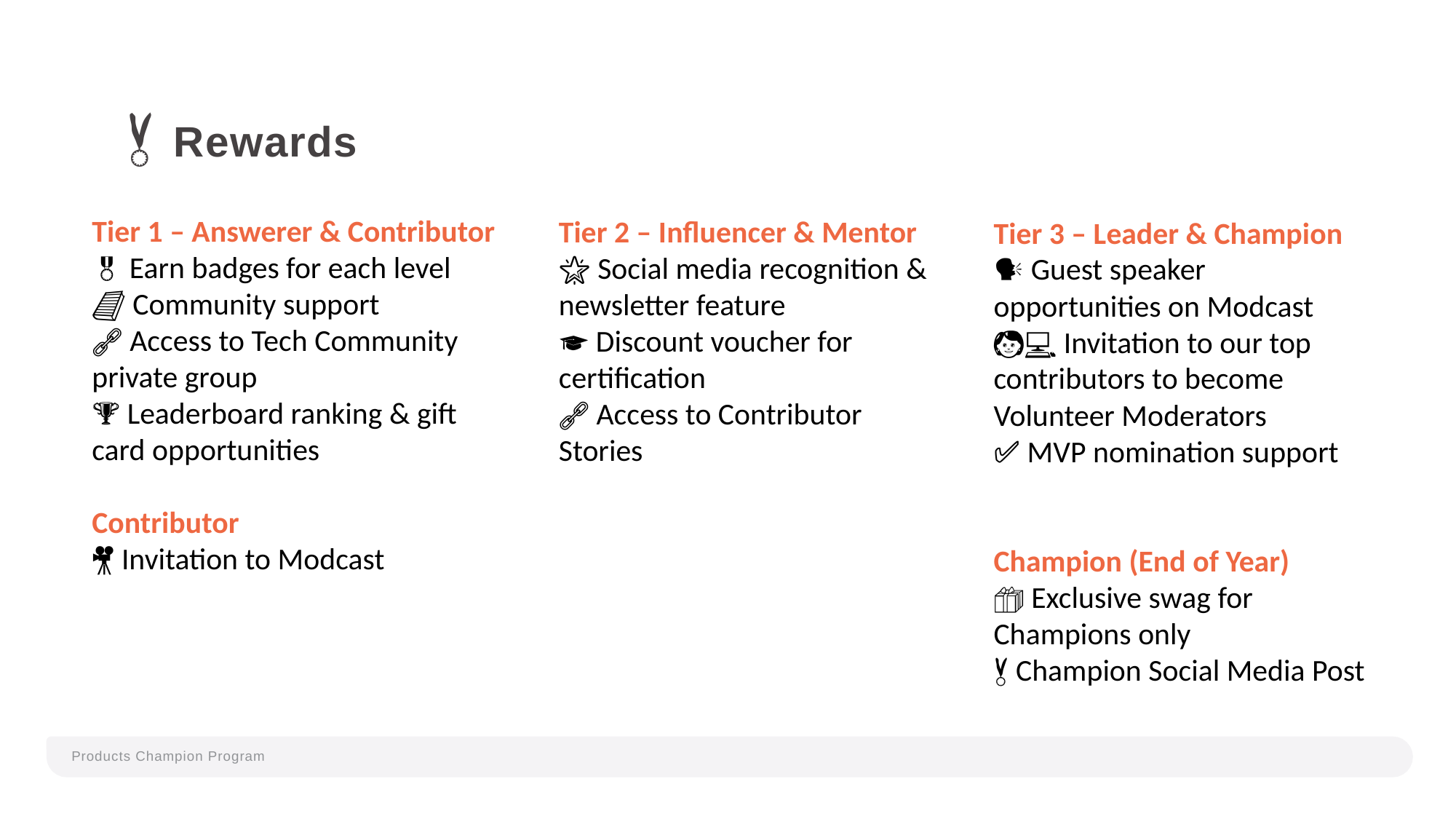

# 🏅 Rewards
Tier 3 – Leader & Champion
🗣 Guest speaker opportunities on Modcast
👩‍💻 Invitation to our top contributors to become Volunteer Moderators
✅ MVP nomination support

Champion (End of Year)
🎁 Exclusive swag for Champions only
🏅 Champion Social Media Post
Tier 1 – Answerer & Contributor
🎖 Earn badges for each level
📘 Community support
🔗 Access to Tech Community private group
🏆 Leaderboard ranking & gift card opportunities

Contributor
🎥 Invitation to Modcast
Tier 2 – Influencer & Mentor
🌟 Social media recognition & newsletter feature
🎓 Discount voucher for certification
🔗 Access to Contributor Stories

Products Champion Program